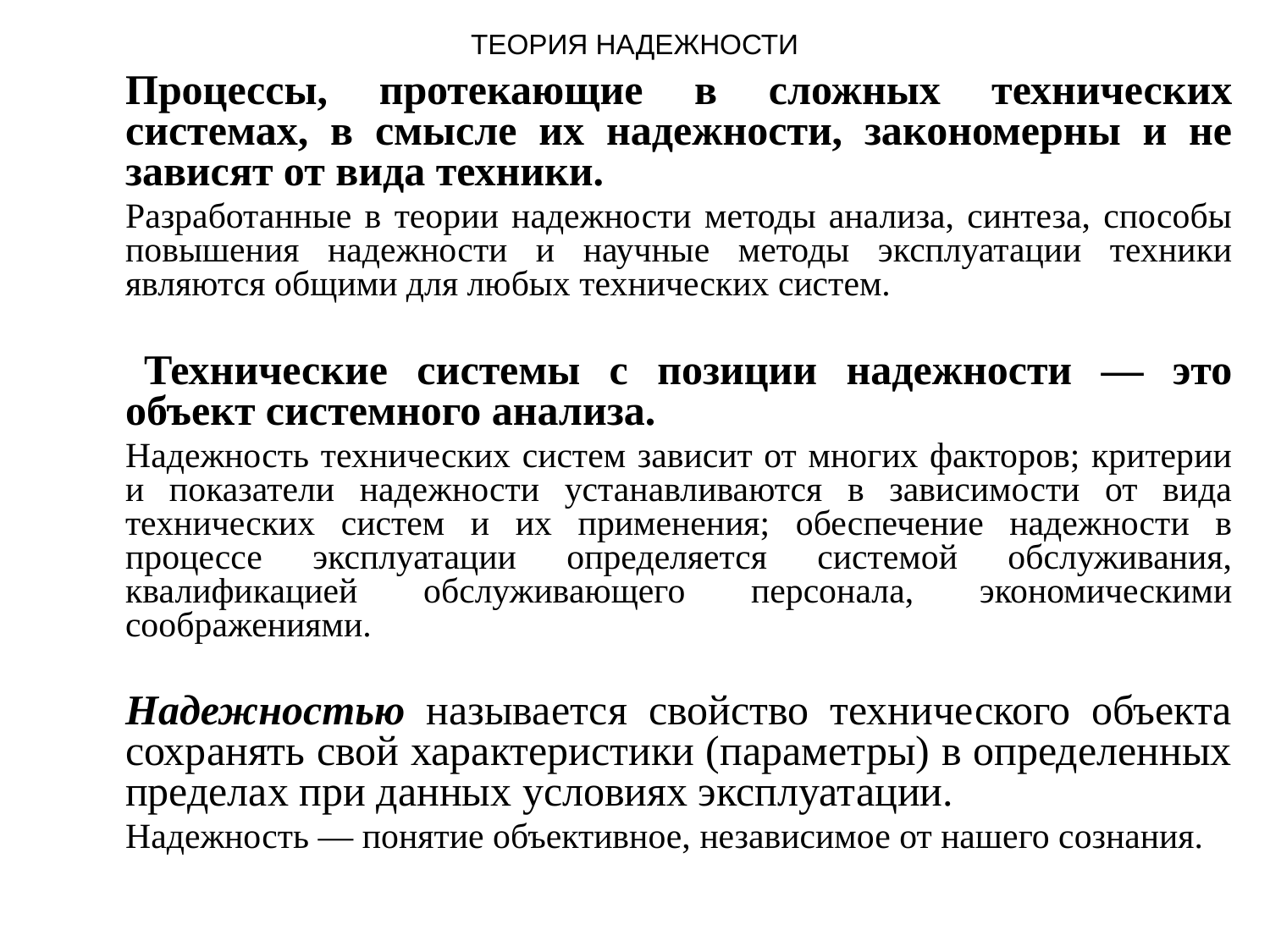

# ТЕОРИЯ НАДЕЖНОСТИ
	Процессы, протекающие в сложных технических системах, в смысле их надежности, закономерны и не зависят от вида техники.
	Разработанные в теории надежности методы анализа, синтеза, способы повышения надежности и научные методы эксплуатации техники являются общими для любых технических систем.

 	Технические системы с позиции надежности — это объект системного анализа.
	Надежность технических систем зависит от многих факторов; критерии и показатели надежности устанавливаются в зависимости от вида технических систем и их применения; обеспечение надежности в процессе эксплуатации определяется системой обслуживания, квалификацией обслуживающего персонала, экономическими соображениями.

	Надежностью называется свойство технического объекта сохранять свой характеристики (параметры) в определенных пределах при данных условиях эксплуатации.
	Надежность — понятие объективное, независимое от нашего сознания.